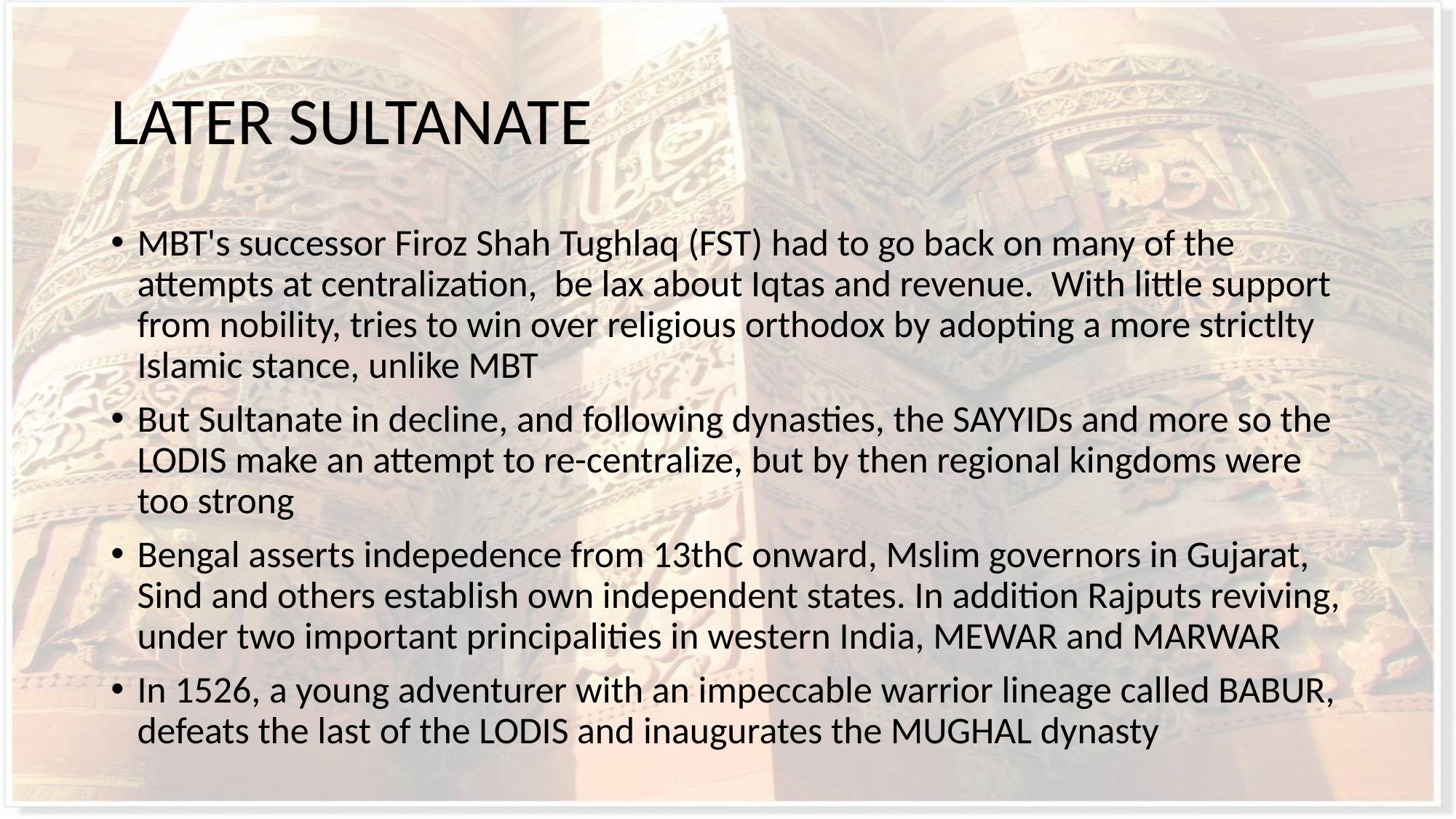

# LATER SULTANATE
MBT's successor Firoz Shah Tughlaq (FST) had to go back on many of the attempts at centralization,  be lax about Iqtas and revenue.  With little support from nobility, tries to win over religious orthodox by adopting a more strictlty Islamic stance, unlike MBT
But Sultanate in decline, and following dynasties, the SAYYIDs and more so the LODIS make an attempt to re-centralize, but by then regional kingdoms were too strong
Bengal asserts indepedence from 13thC onward, Mslim governors in Gujarat, Sind and others establish own independent states. In addition Rajputs reviving, under two important principalities in western India, MEWAR and MARWAR
In 1526, a young adventurer with an impeccable warrior lineage called BABUR, defeats the last of the LODIS and inaugurates the MUGHAL dynasty